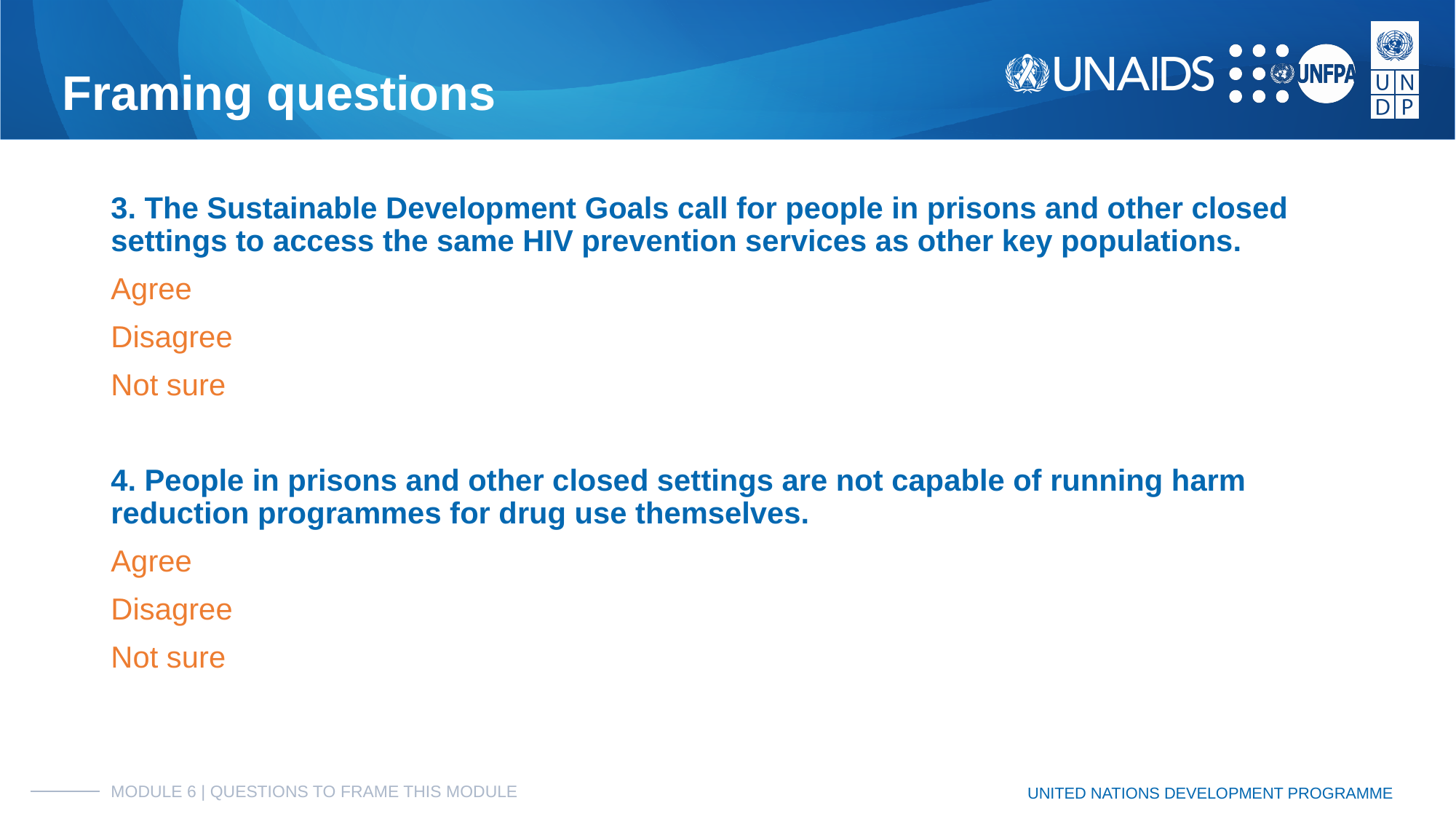

# Framing questions
3. The Sustainable Development Goals call for people in prisons and other closed settings to access the same HIV prevention services as other key populations.
Agree
Disagree
Not sure

4. People in prisons and other closed settings are not capable of running harm reduction programmes for drug use themselves.
Agree
Disagree
Not sure
MODULE 6 | QUESTIONS TO FRAME THIS MODULE